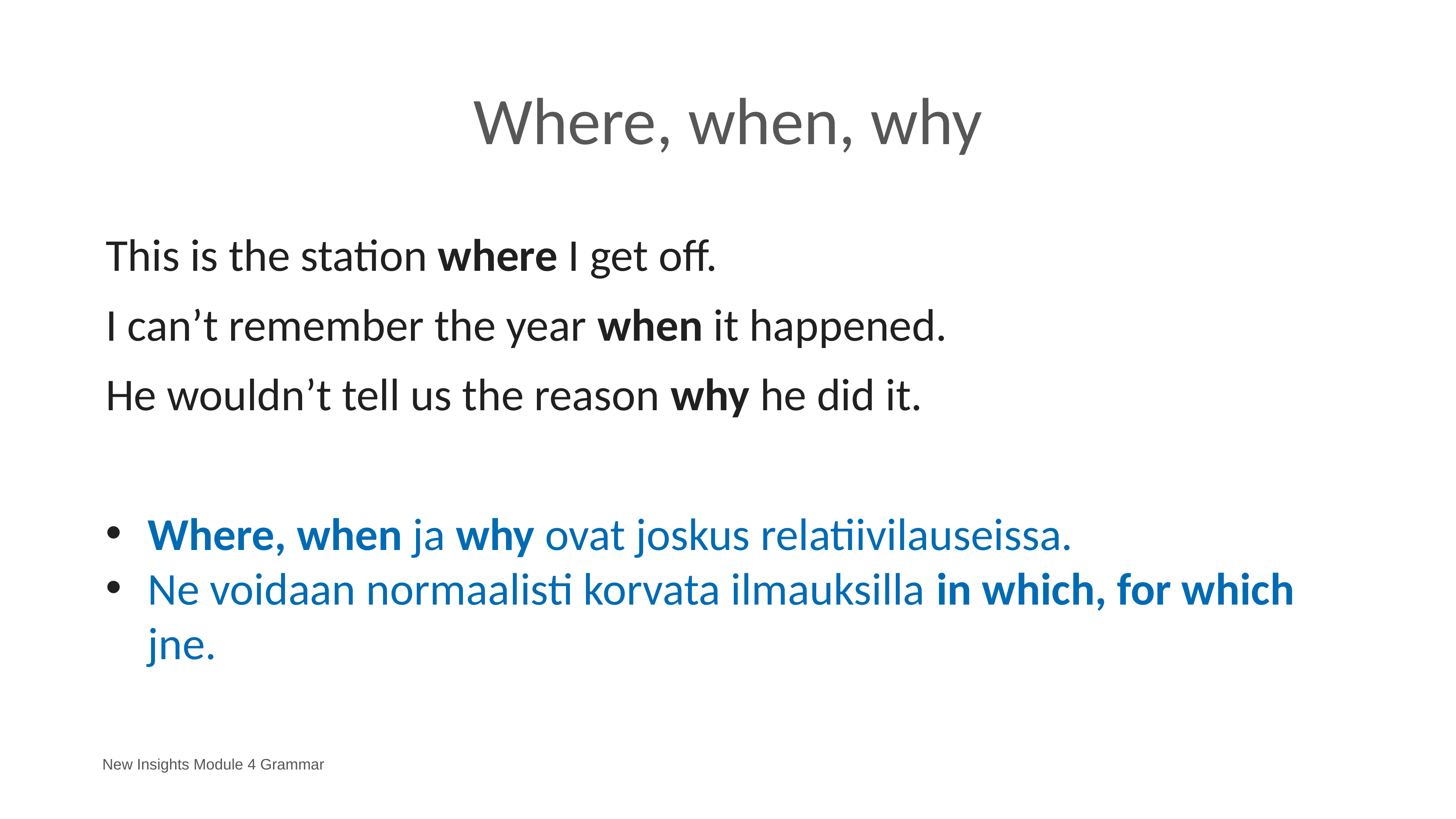

# Where, when, why
This is the station where I get off.
I can’t remember the year when it happened.
He wouldn’t tell us the reason why he did it.

Where, when ja why ovat joskus relatiivilauseissa.
Ne voidaan normaalisti korvata ilmauksilla in which, for which jne.
New Insights Module 4 Grammar